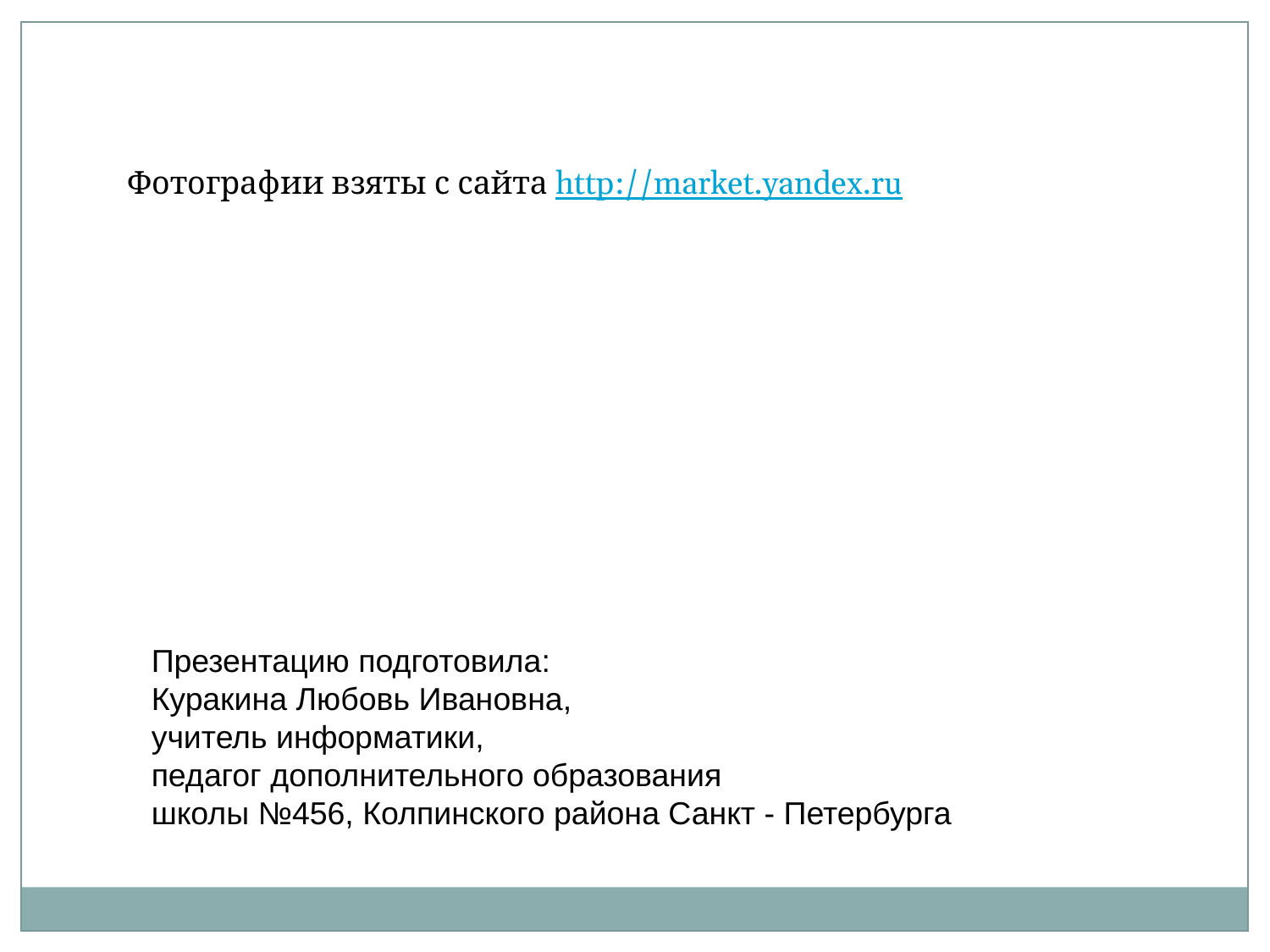

Фотографии взяты с сайта http://market.yandex.ru
Презентацию подготовила:
Куракина Любовь Ивановна,
учитель информатики,
педагог дополнительного образования
школы №456, Колпинского района Санкт - Петербурга